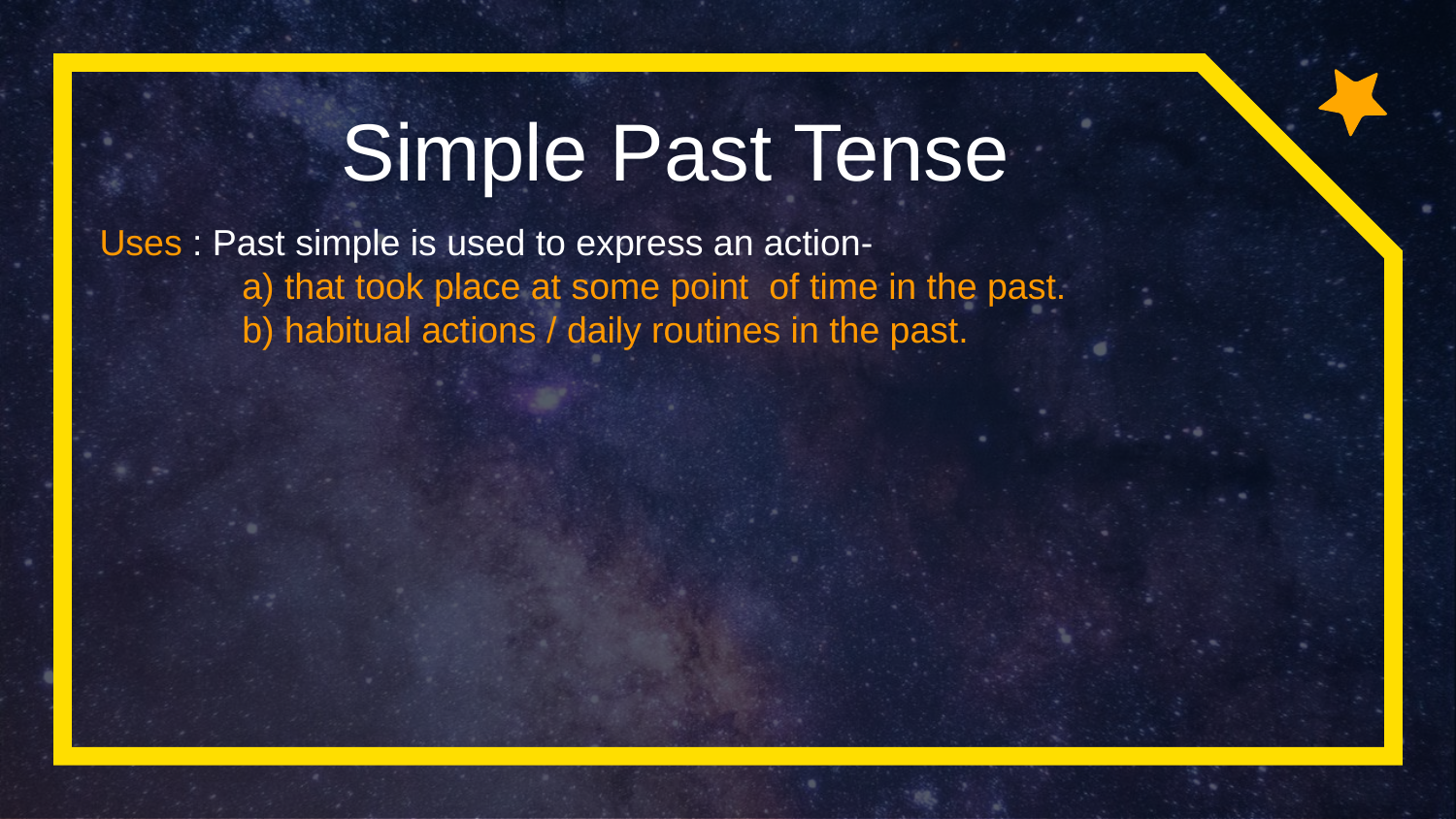

Simple Past Tense
Uses : Past simple is used to express an action-
              a) that took place at some point  of time in the past.
              b) habitual actions / daily routines in the past.